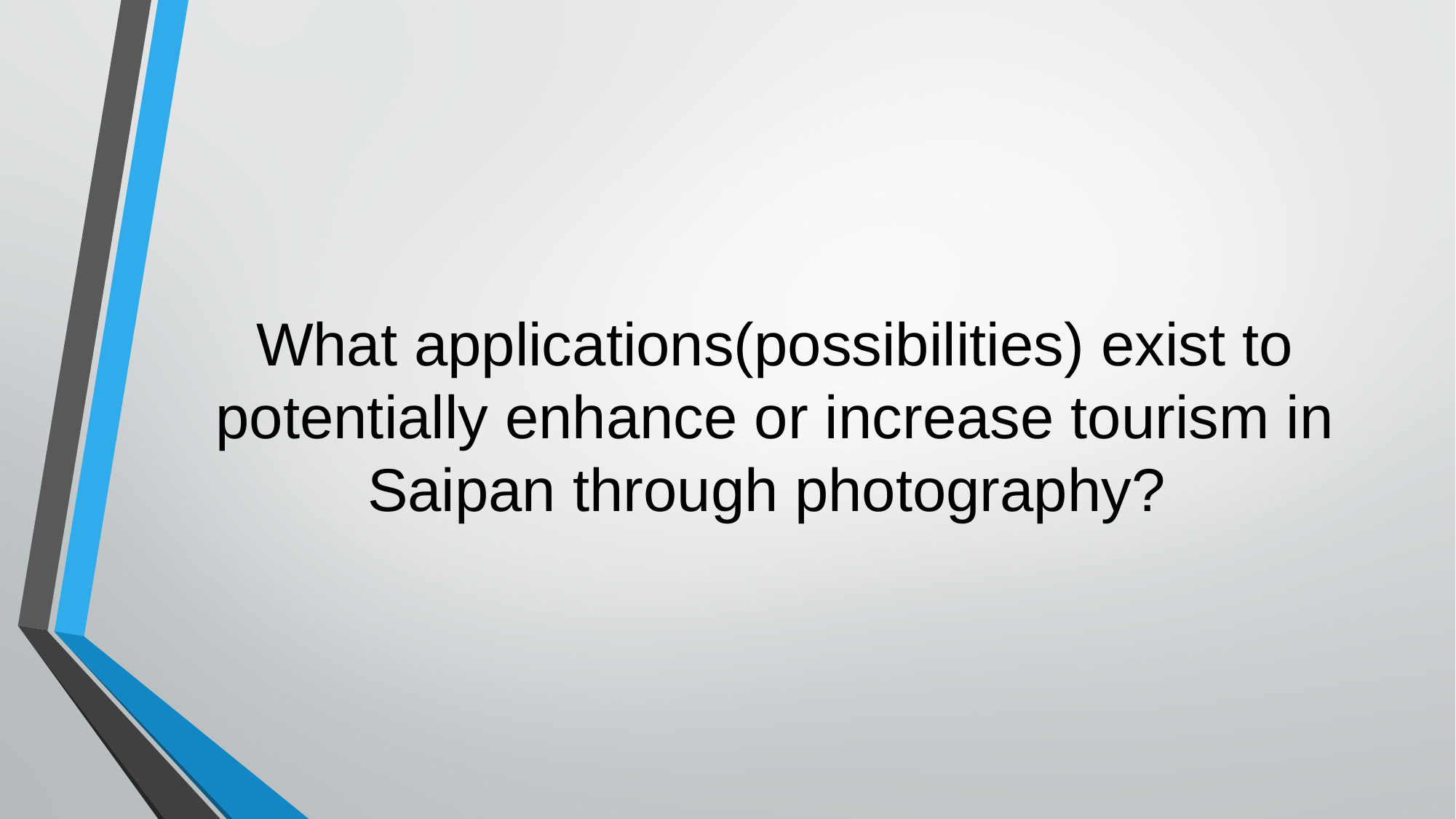

# What applications(possibilities) exist to potentially enhance or increase tourism in Saipan through photography?